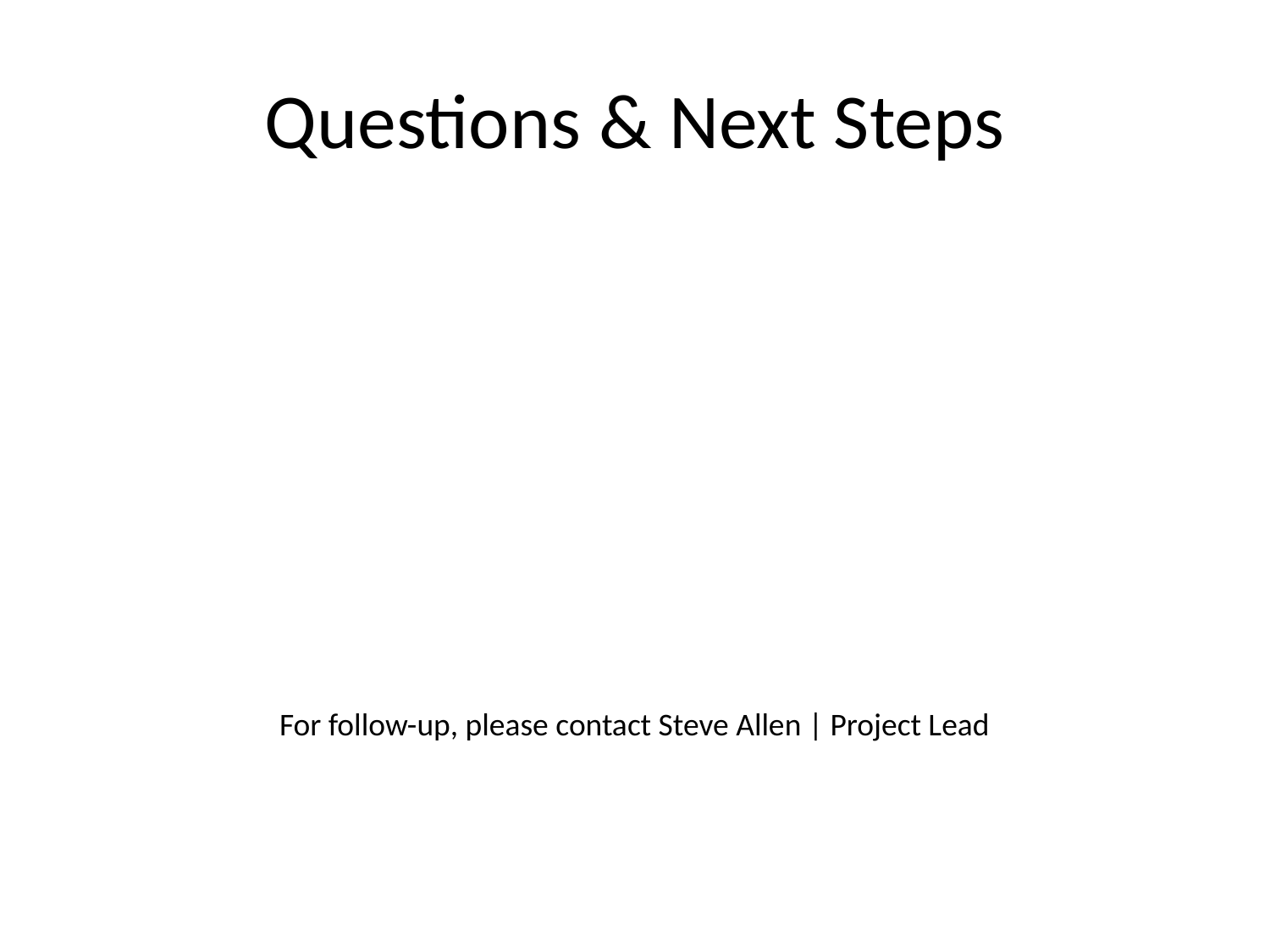

# Questions & Next Steps
For follow-up, please contact Steve Allen | Project Lead